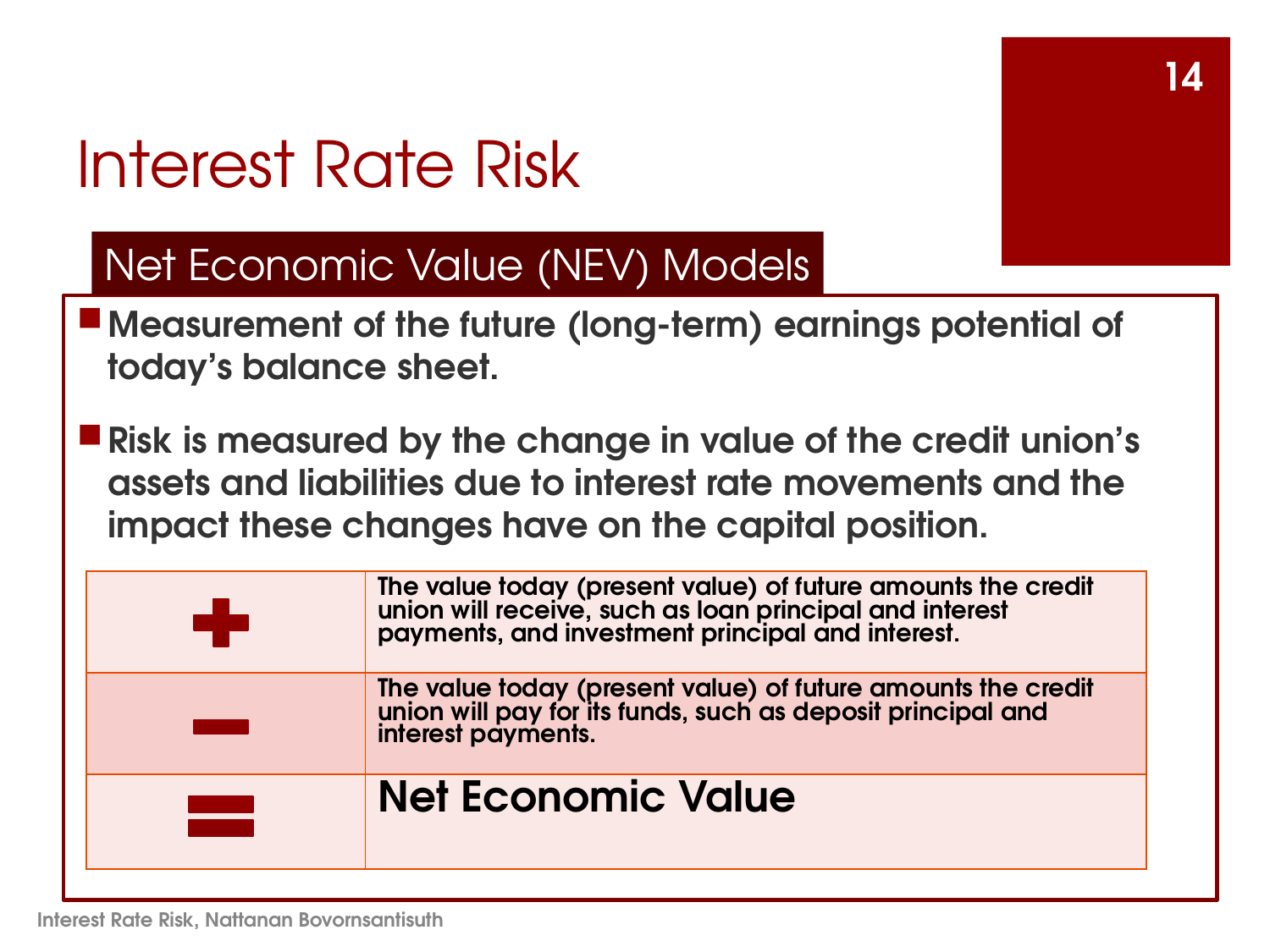

# Interest Rate Risk
14
Net Economic Value (NEV) Models
Measurement of the future (long-term) earnings potential of today’s balance sheet.
Risk is measured by the change in value of the credit union’s assets and liabilities due to interest rate movements and the impact these changes have on the capital position.

|  | The value today (present value) of future amounts the credit union will receive, such as loan principal and interest payments, and investment principal and interest. |
| --- | --- |
|  | The value today (present value) of future amounts the credit union will pay for its funds, such as deposit principal and interest payments. |
|  | Net Economic Value |

Interest Rate Risk, Nattanan Bovornsantisuth